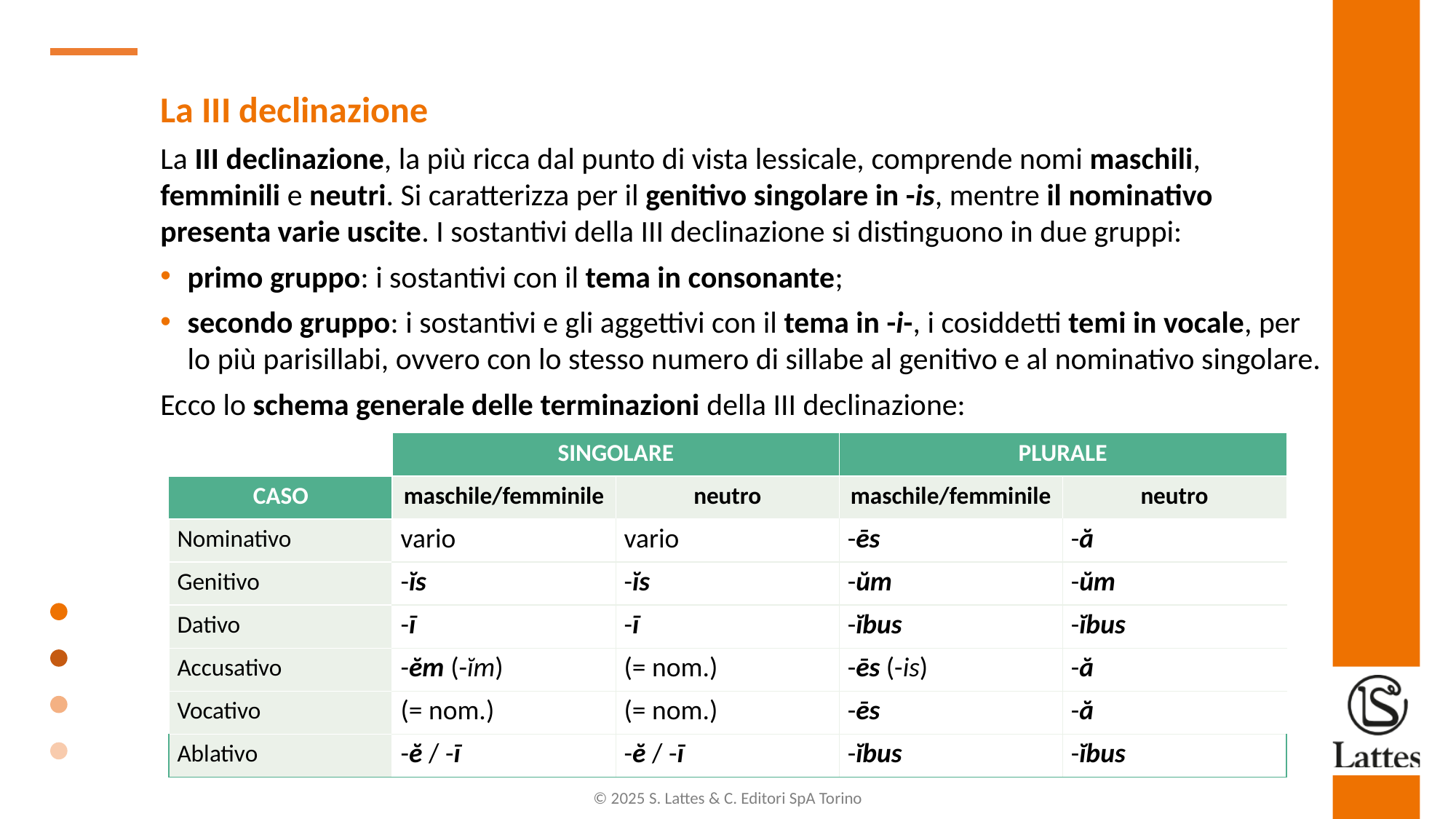

La III declinazione
La III declinazione, la più ricca dal punto di vista lessicale, comprende nomi maschili, femminili e neutri. Si caratterizza per il genitivo singolare in -is, mentre il nominativo presenta varie uscite. I sostantivi della III declinazione si distinguono in due gruppi:
primo gruppo: i sostantivi con il tema in consonante;
secondo gruppo: i sostantivi e gli aggettivi con il tema in -i-, i cosiddetti temi in vocale, per lo più parisillabi, ovvero con lo stesso numero di sillabe al genitivo e al nominativo singolare.
Ecco lo schema generale delle terminazioni della III declinazione:
|  | SINGOLARE |  | PLURALE |  |
| --- | --- | --- | --- | --- |
| CASO | maschile/femminile | neutro | maschile/femminile | neutro |
| Nominativo | vario | vario | -ēs | -ă |
| Genitivo | -ĭs | -ĭs | -ŭm | -ŭm |
| Dativo | -ī | -ī | -ĭbus | -ĭbus |
| Accusativo | -ĕm (-ĭm) | (= nom.) | -ēs (-is) | -ă |
| Vocativo | (= nom.) | (= nom.) | -ēs | -ă |
| Ablativo | -ĕ / -ī | -ĕ / -ī | -ĭbus | -ĭbus |